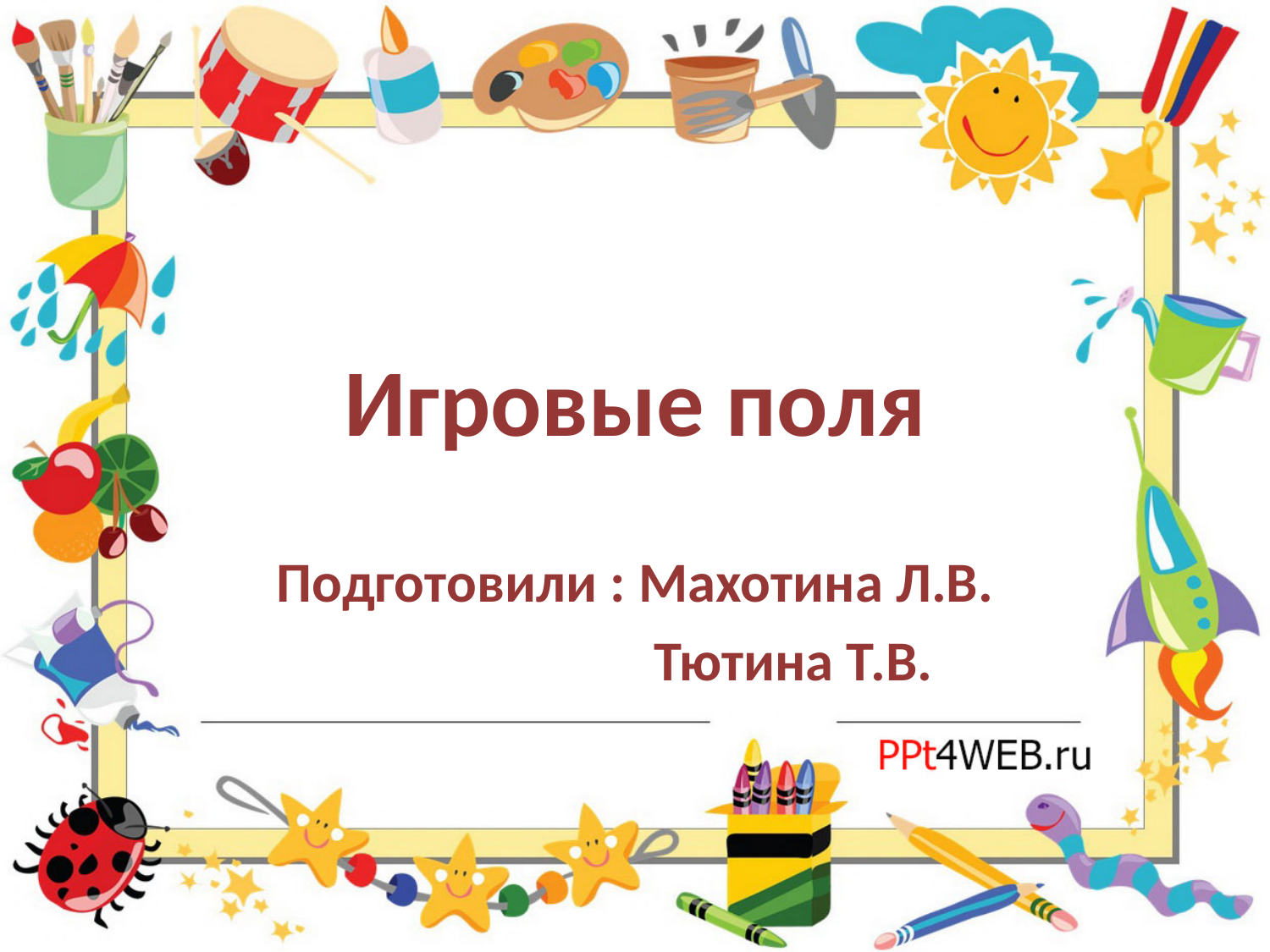

# Игровые поля
Подготовили : Махотина Л.В.
                         Тютина Т.В.